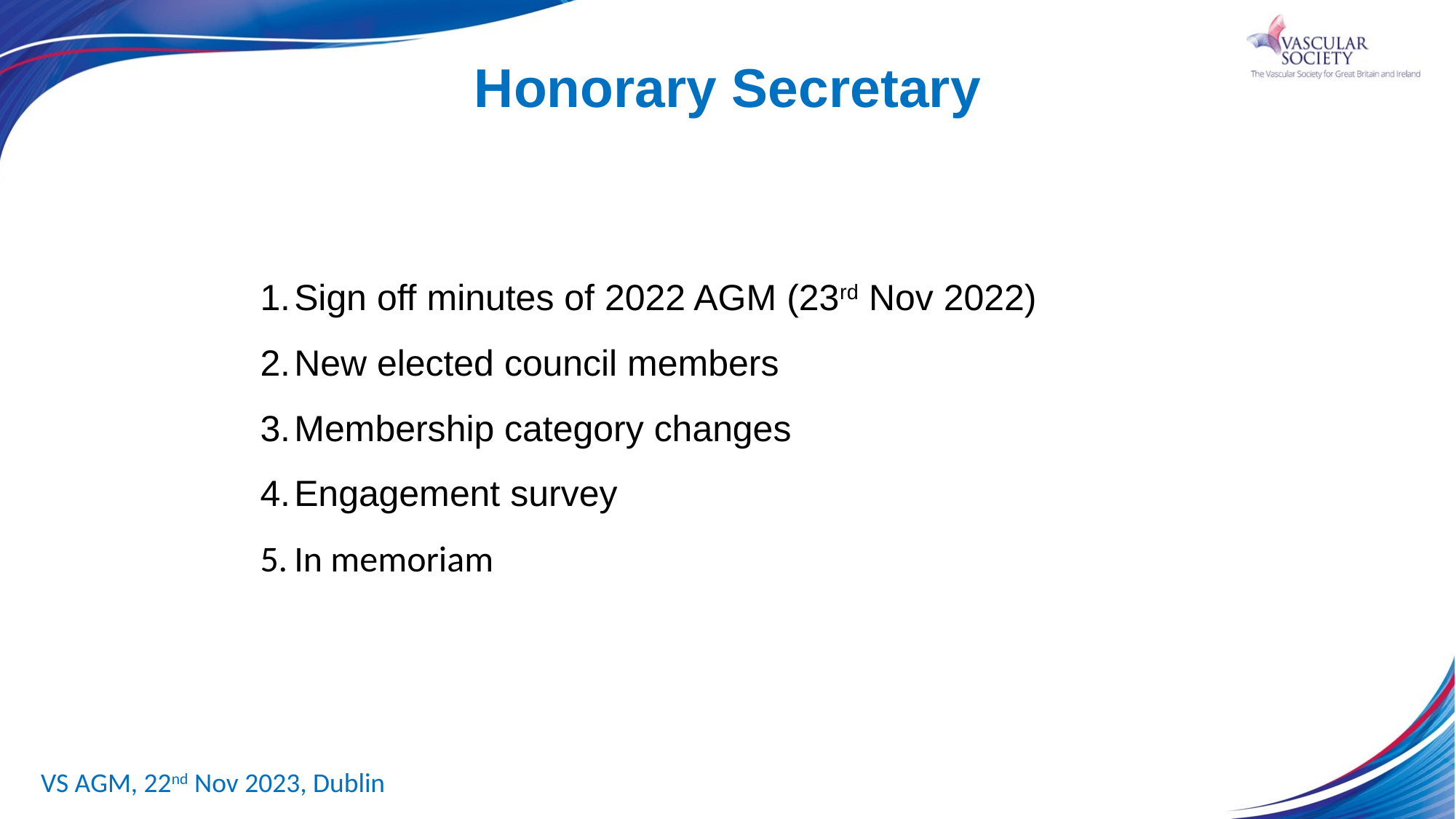

# Honorary Secretary
Sign off minutes of 2022 AGM (23rd Nov 2022)
New elected council members
Membership category changes
Engagement survey
In memoriam